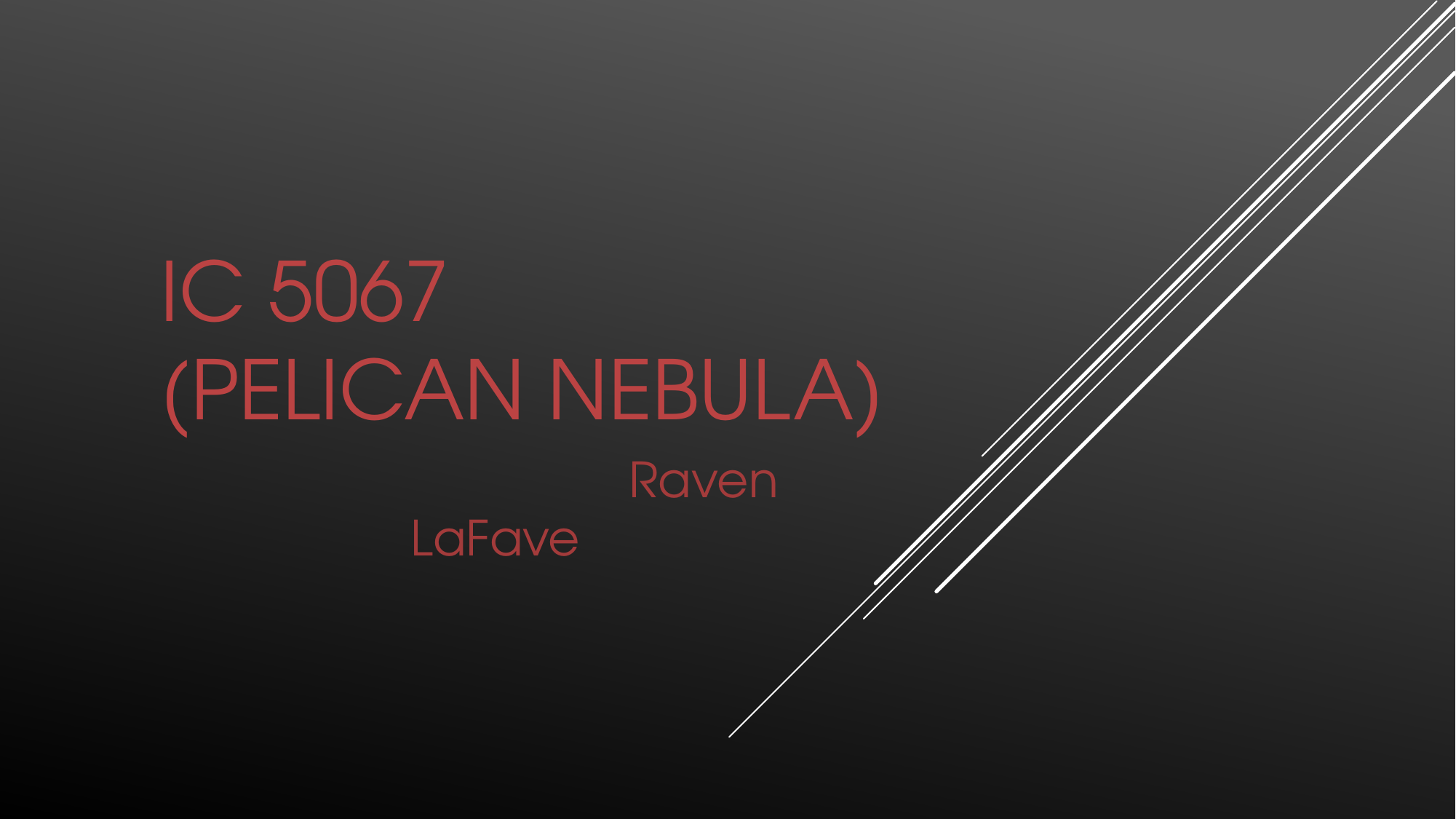

Raven LaFave
# IC 5067 (Pelican Nebula)